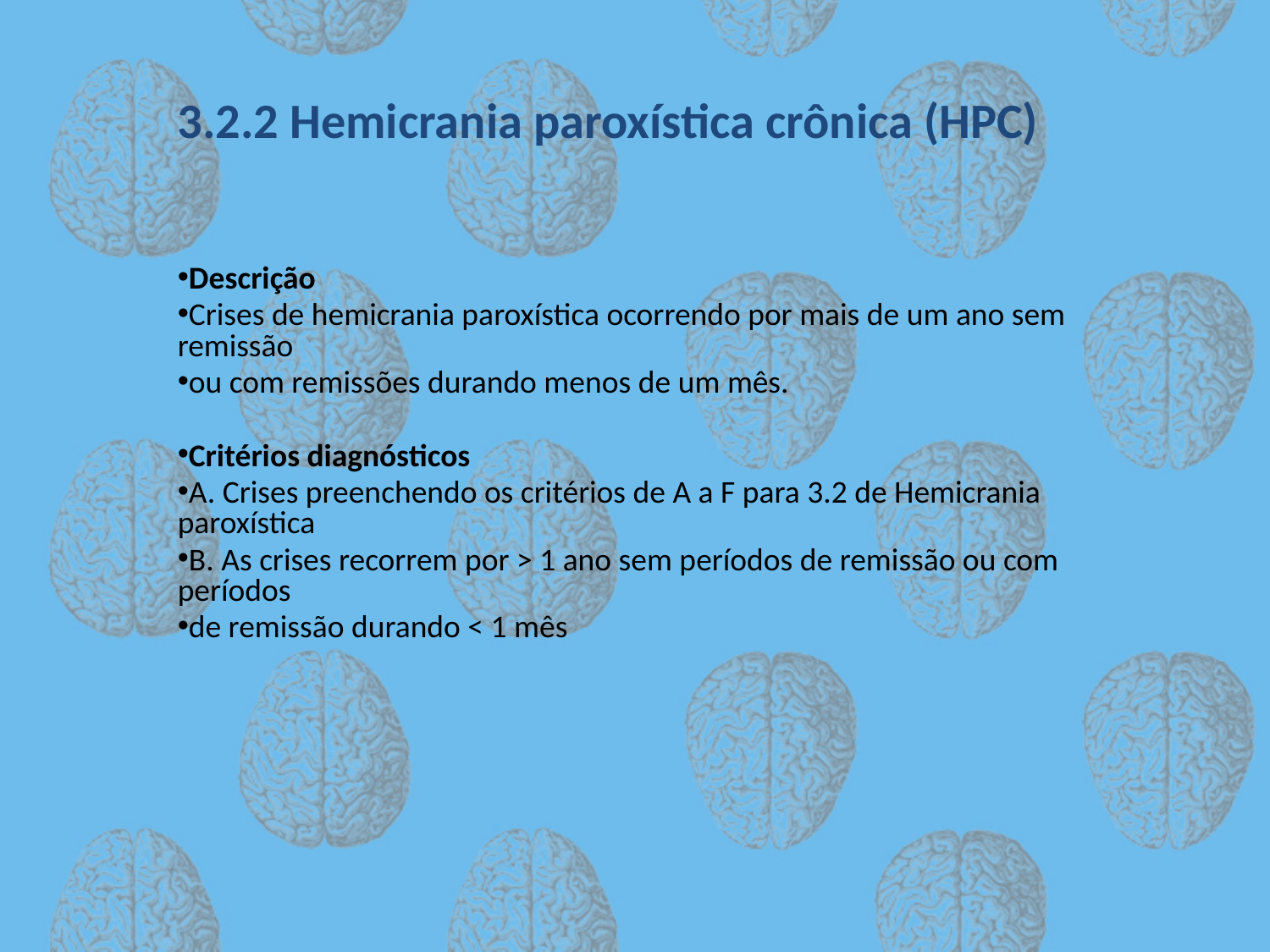

3.2.2 Hemicrania paroxística crônica (HPC)

Descrição
Crises de hemicrania paroxística ocorrendo por mais de um ano sem remissão
ou com remissões durando menos de um mês.

Critérios diagnósticos
A. Crises preenchendo os critérios de A a F para 3.2 de Hemicrania paroxística
B. As crises recorrem por > 1 ano sem períodos de remissão ou com períodos
de remissão durando < 1 mês